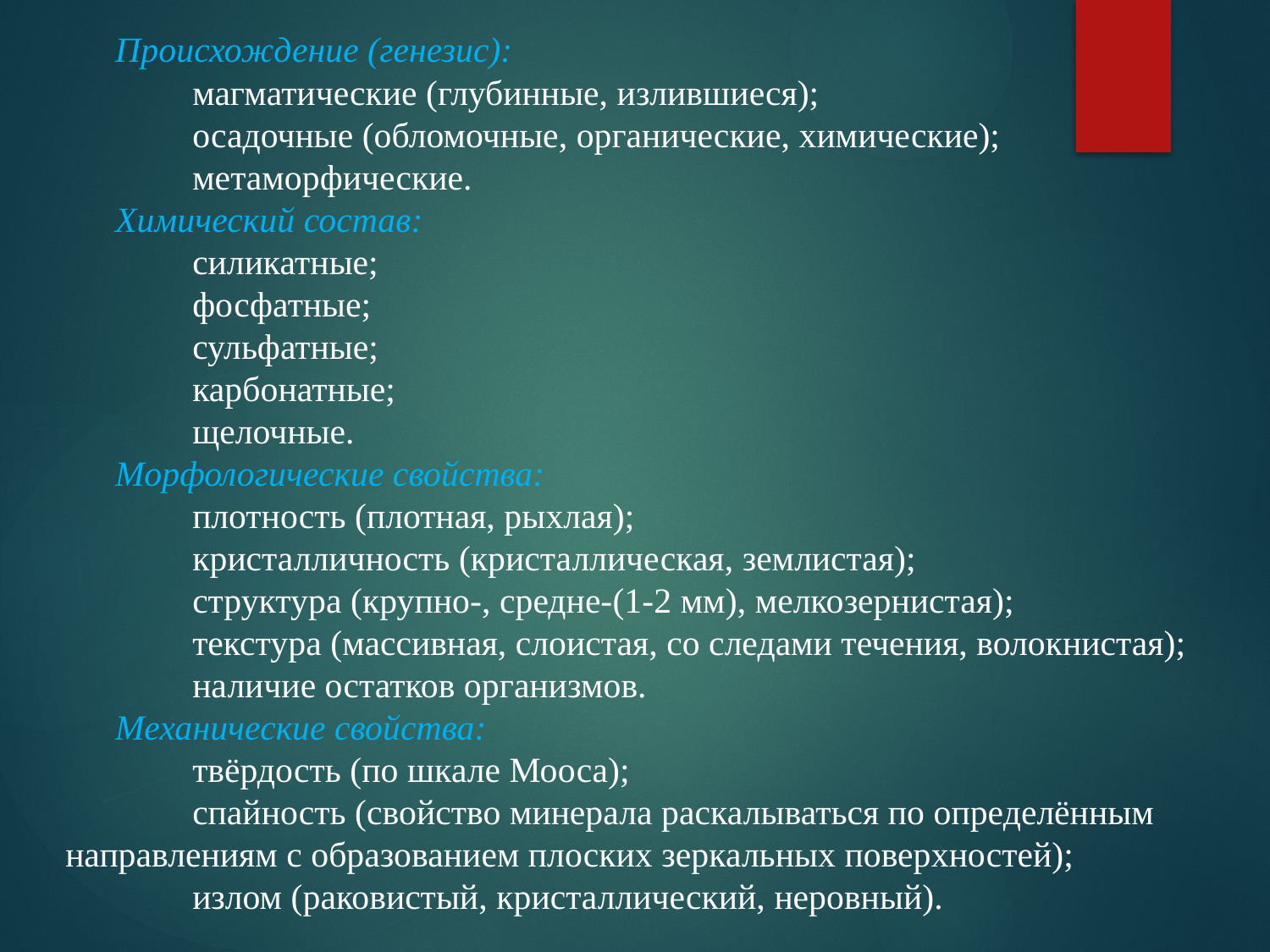

Происхождение (генезис):
	магматические (глубинные, излившиеся);
	осадочные (обломочные, органические, химические);
	метаморфические.
Химический состав:
	силикатные;
	фосфатные;
	сульфатные;
	карбонатные;
	щелочные.
Морфологические свойства:
	плотность (плотная, рыхлая);
	кристалличность (кристаллическая, землистая);
	структура (крупно-, средне-(1-2 мм), мелкозернистая);
	текстура (массивная, слоистая, со следами течения, волокнистая);
	наличие остатков организмов.
Механические свойства:
	твёрдость (по шкале Мооса);
	спайность (свойство минерала раскалываться по определённым 	направлениям с образованием плоских зеркальных поверхностей);
	излом (раковистый, кристаллический, неровный).